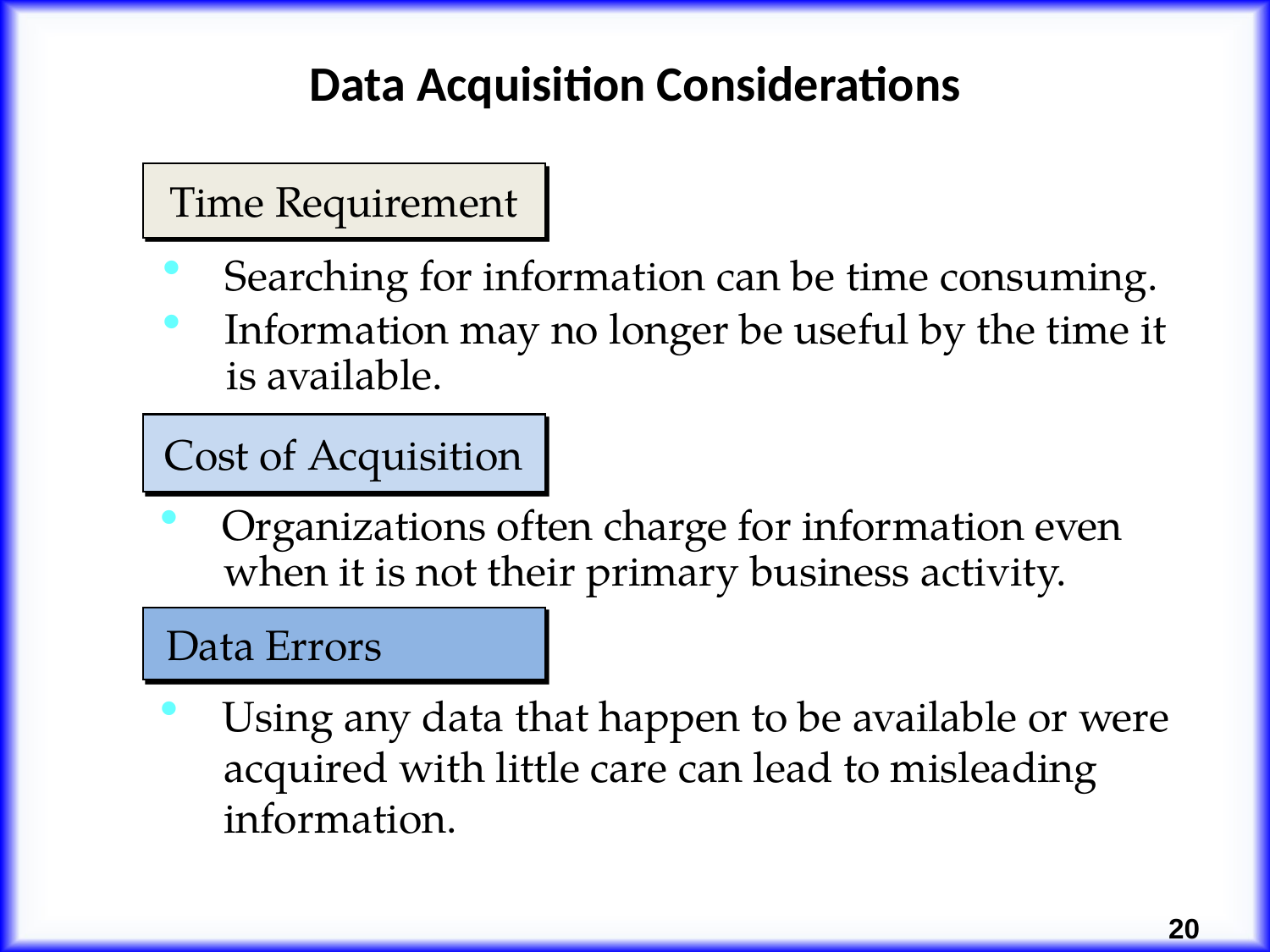

# Data Acquisition Considerations
Time Requirement
   Searching for information can be time consuming.
   Information may no longer be useful by the time it
      is available.
Cost of Acquisition
   Organizations often charge for information even
      when it is not their primary business activity.
 Data Errors
   Using any data that happen to be available or were
      acquired with little care can lead to misleading
      information.